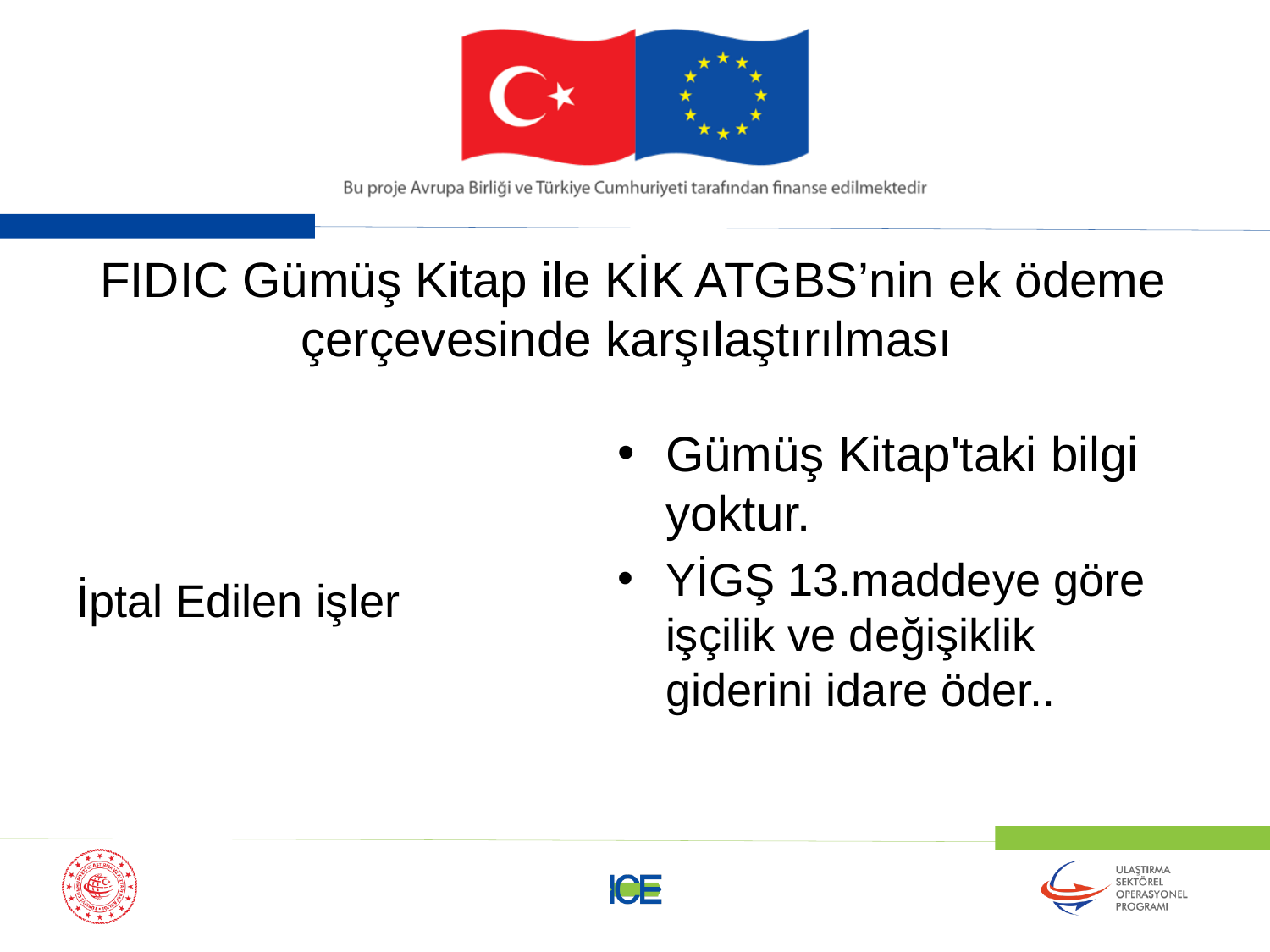

# FIDIC Gümüş Kitap ile KİK ATGBS’nin ek ödeme çerçevesinde karşılaştırılması
Gümüş Kitap'taki bilgi yoktur.
YİGŞ 13.maddeye göre işçilik ve değişiklik giderini idare öder..

İptal Edilen işler